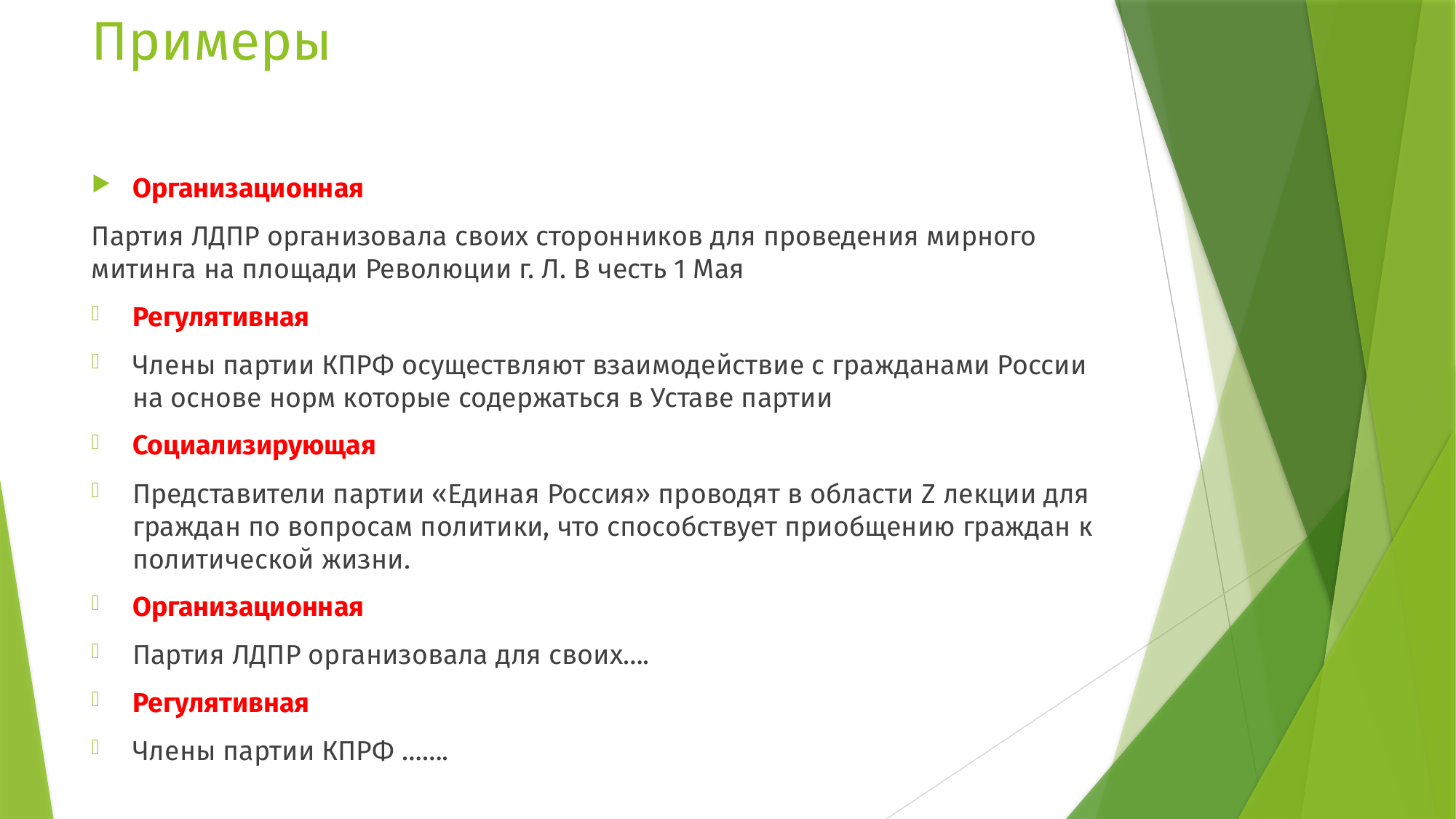

# Примеры
Организационная
Партия ЛДПР организовала своих сторонников для проведения мирного митинга на площади Революции г. Л. В честь 1 Мая
Регулятивная
Члены партии КПРФ осуществляют взаимодействие с гражданами России на основе норм которые содержаться в Уставе партии
Социализирующая
Представители партии «Единая Россия» проводят в области Z лекции для граждан по вопросам политики, что способствует приобщению граждан к политической жизни.
Организационная
Партия ЛДПР организовала для своих….
Регулятивная
Члены партии КПРФ …….